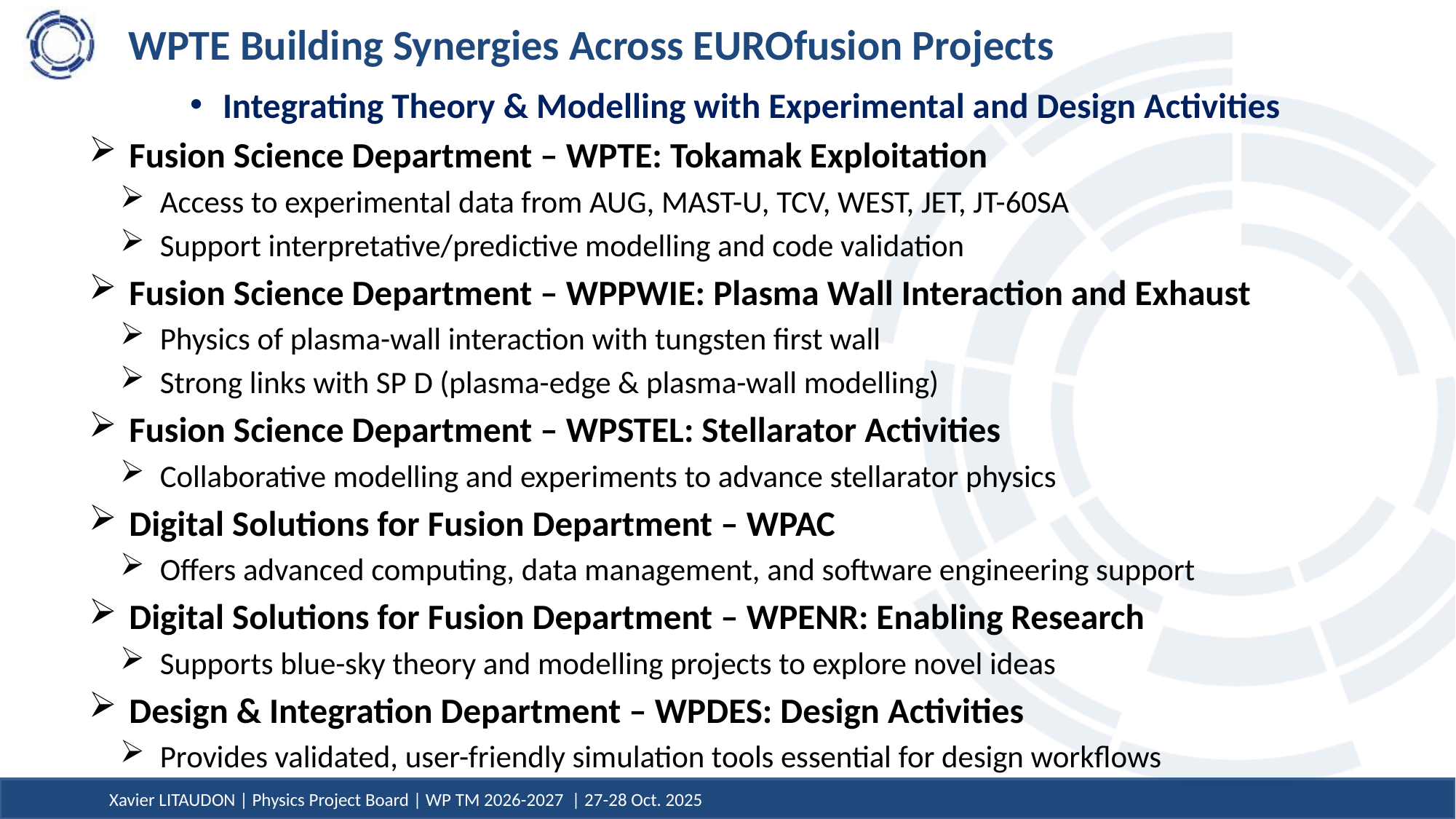

# WPTE Building Synergies Across EUROfusion Projects
Integrating Theory & Modelling with Experimental and Design Activities
Fusion Science Department – WPTE: Tokamak Exploitation
Access to experimental data from AUG, MAST-U, TCV, WEST, JET, JT-60SA
Support interpretative/predictive modelling and code validation
Fusion Science Department – WPPWIE: Plasma Wall Interaction and Exhaust
Physics of plasma-wall interaction with tungsten first wall
Strong links with SP D (plasma-edge & plasma-wall modelling)
Fusion Science Department – WPSTEL: Stellarator Activities
Collaborative modelling and experiments to advance stellarator physics
Digital Solutions for Fusion Department – WPAC
Offers advanced computing, data management, and software engineering support
Digital Solutions for Fusion Department – WPENR: Enabling Research
Supports blue-sky theory and modelling projects to explore novel ideas
Design & Integration Department – WPDES: Design Activities
Provides validated, user-friendly simulation tools essential for design workflows

Xavier LITAUDON | Physics Project Board | WP TM 2026-2027  | 27-28 Oct. 2025